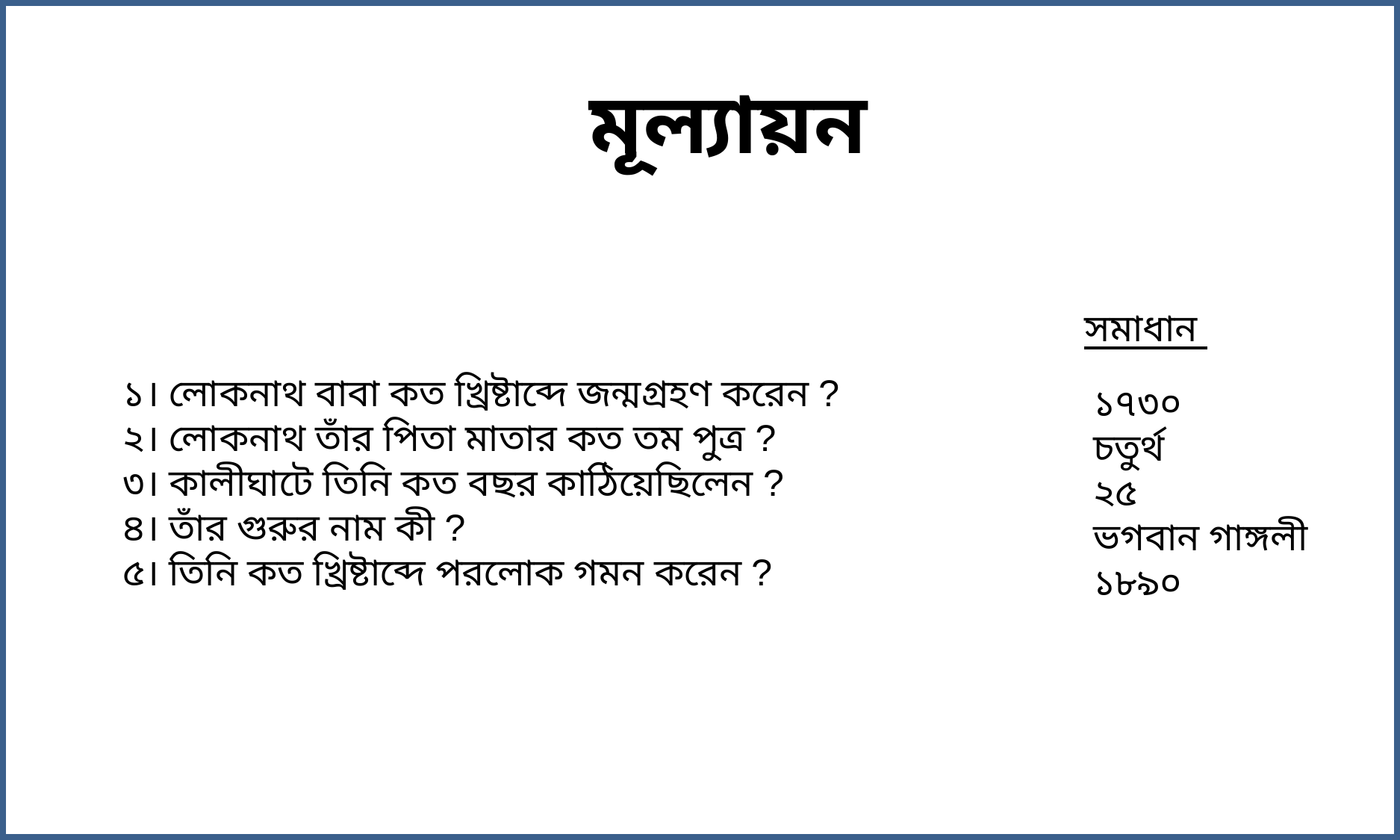

মূল্যায়ন
সমাধান
১। লোকনাথ বাবা কত খ্রিষ্টাব্দে জন্মগ্রহণ করেন ?
২। লোকনাথ তাঁর পিতা মাতার কত তম পুত্র ?
৩। কালীঘাটে তিনি কত বছর কাঠিয়েছিলেন ?
৪। তাঁর গুরুর নাম কী ?
৫। তিনি কত খ্রিষ্টাব্দে পরলোক গমন করেন ?
১৭৩০
চতুর্থ
২৫
ভগবান গাঙ্গলী
১৮৯০